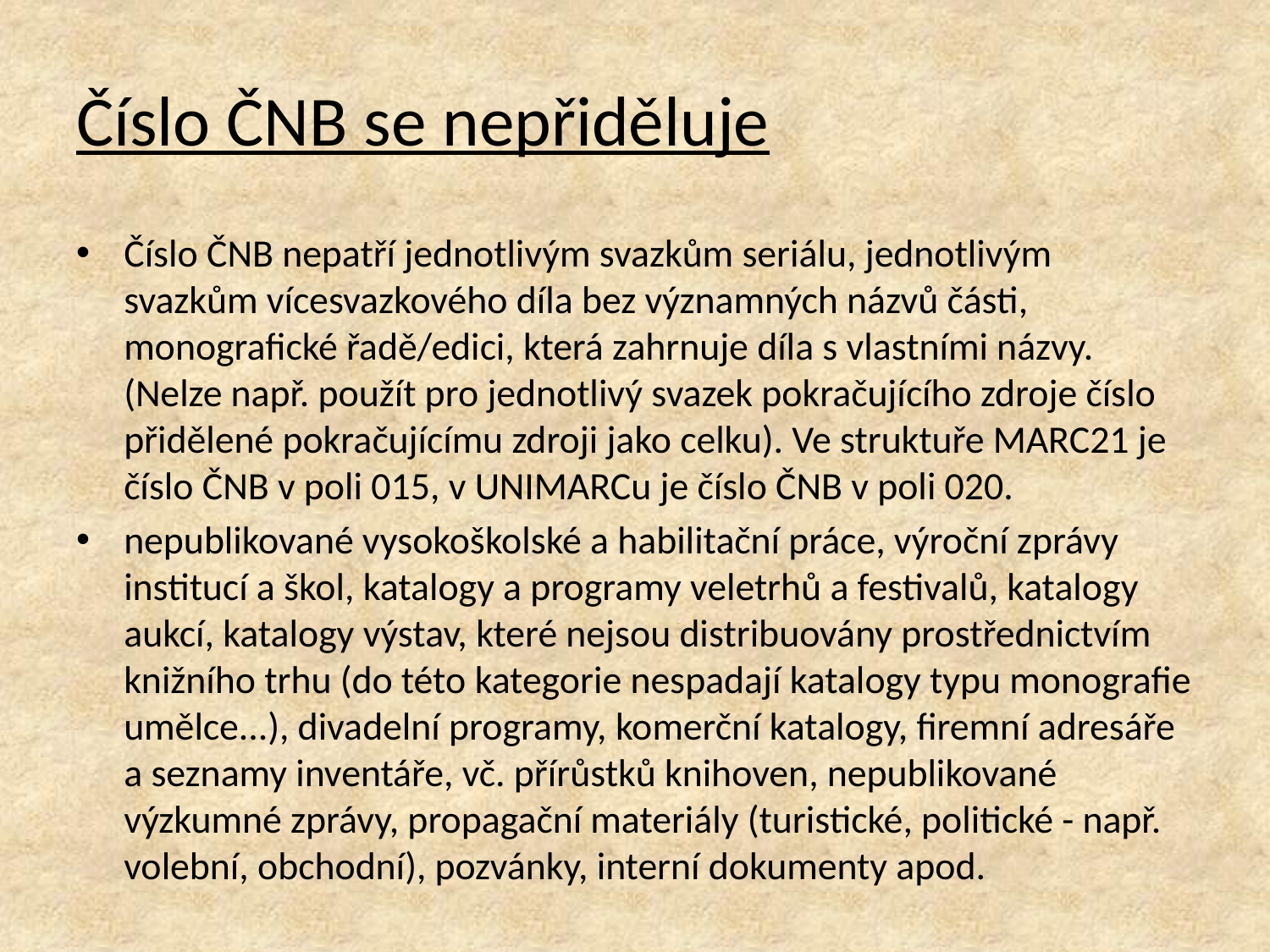

# Číslo ČNB se nepřiděluje
Číslo ČNB nepatří jednotlivým svazkům seriálu, jednotlivým svazkům vícesvazkového díla bez významných názvů části, monografické řadě/edici, která zahrnuje díla s vlastními názvy. (Nelze např. použít pro jednotlivý svazek pokračujícího zdroje číslo přidělené pokračujícímu zdroji jako celku). Ve struktuře MARC21 je číslo ČNB v poli 015, v UNIMARCu je číslo ČNB v poli 020.
nepublikované vysokoškolské a habilitační práce, výroční zprávy institucí a škol, katalogy a programy veletrhů a festivalů, katalogy aukcí, katalogy výstav, které nejsou distribuovány prostřednictvím knižního trhu (do této kategorie nespadají katalogy typu monografie umělce...), divadelní programy, komerční katalogy, firemní adresáře a seznamy inventáře, vč. přírůstků knihoven, nepublikované výzkumné zprávy, propagační materiály (turistické, politické - např. volební, obchodní), pozvánky, interní dokumenty apod.